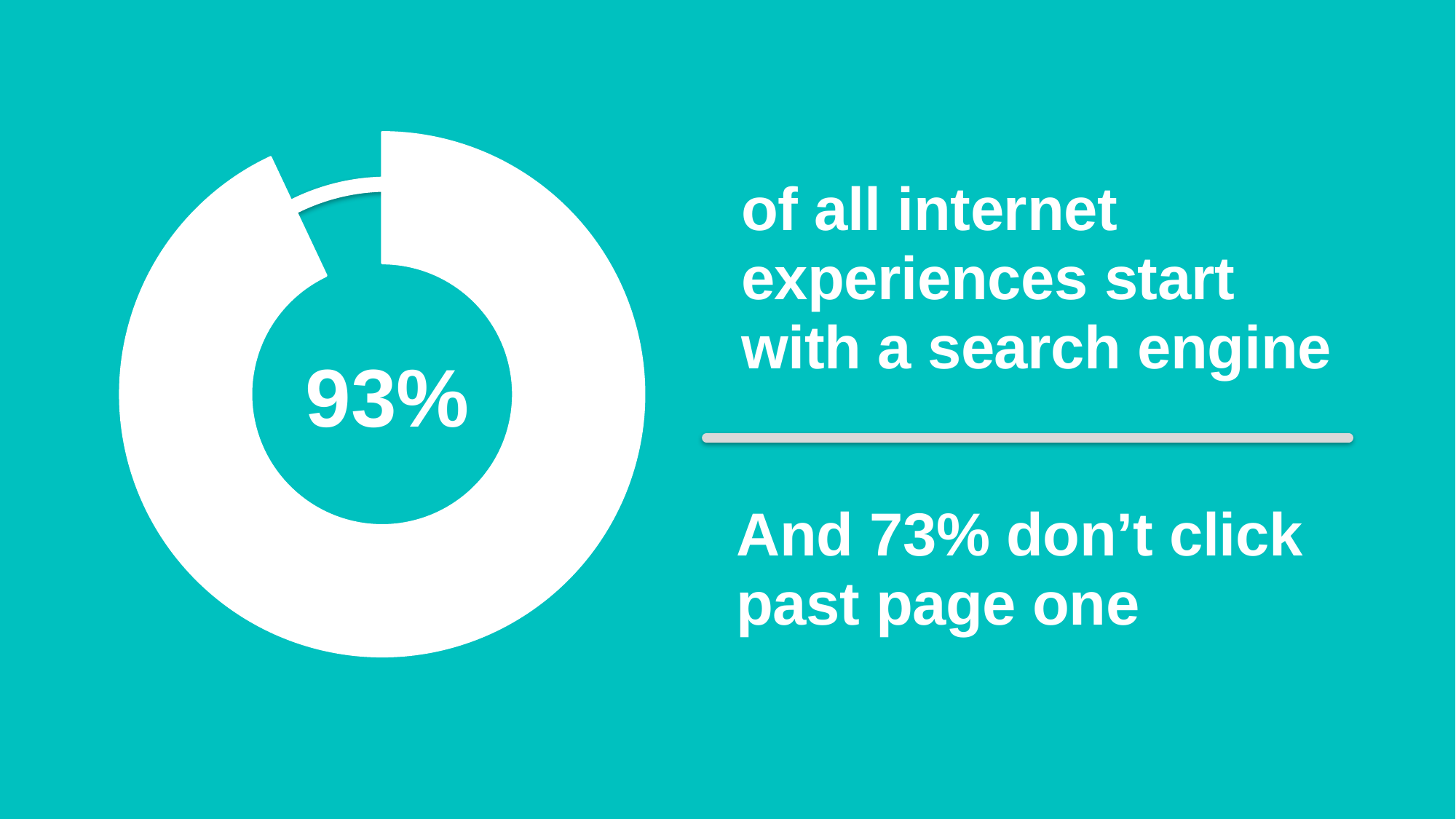

of all internet experiences start with a search engine

### Chart

| Category | Sales |
|---|---|
| 1st Qtr | 93.0 |
| 2nd Qtr | 7.0 |
| 3rd Qtr | None |
| 4th Qtr | None |
93%
And 73% don’t click past page one